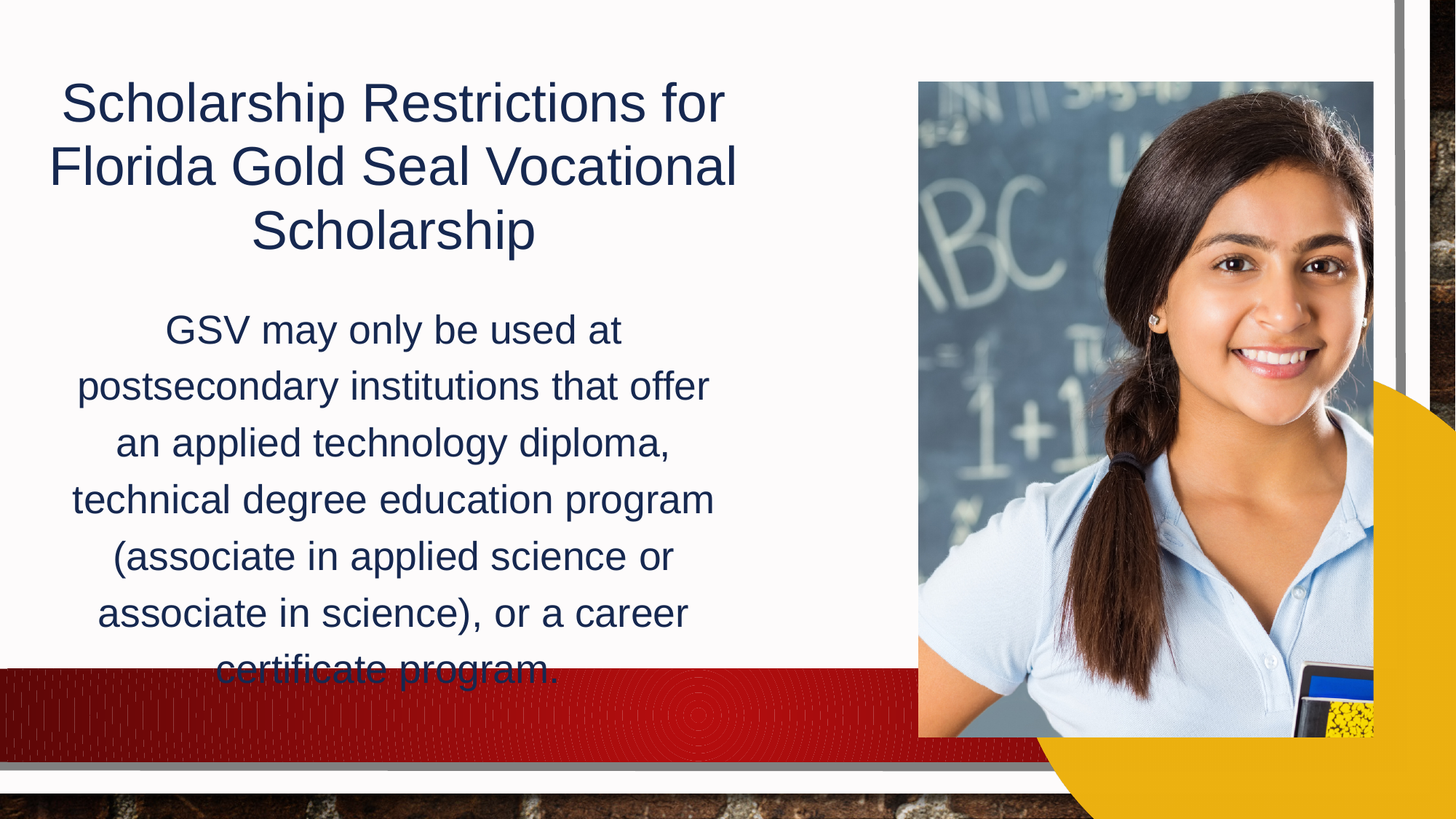

Scholarship Restrictions for Florida Gold Seal Vocational Scholarship

GSV may only be used at postsecondary institutions that offer an applied technology diploma, technical degree education program (associate in applied science or associate in science), or a career certificate program.